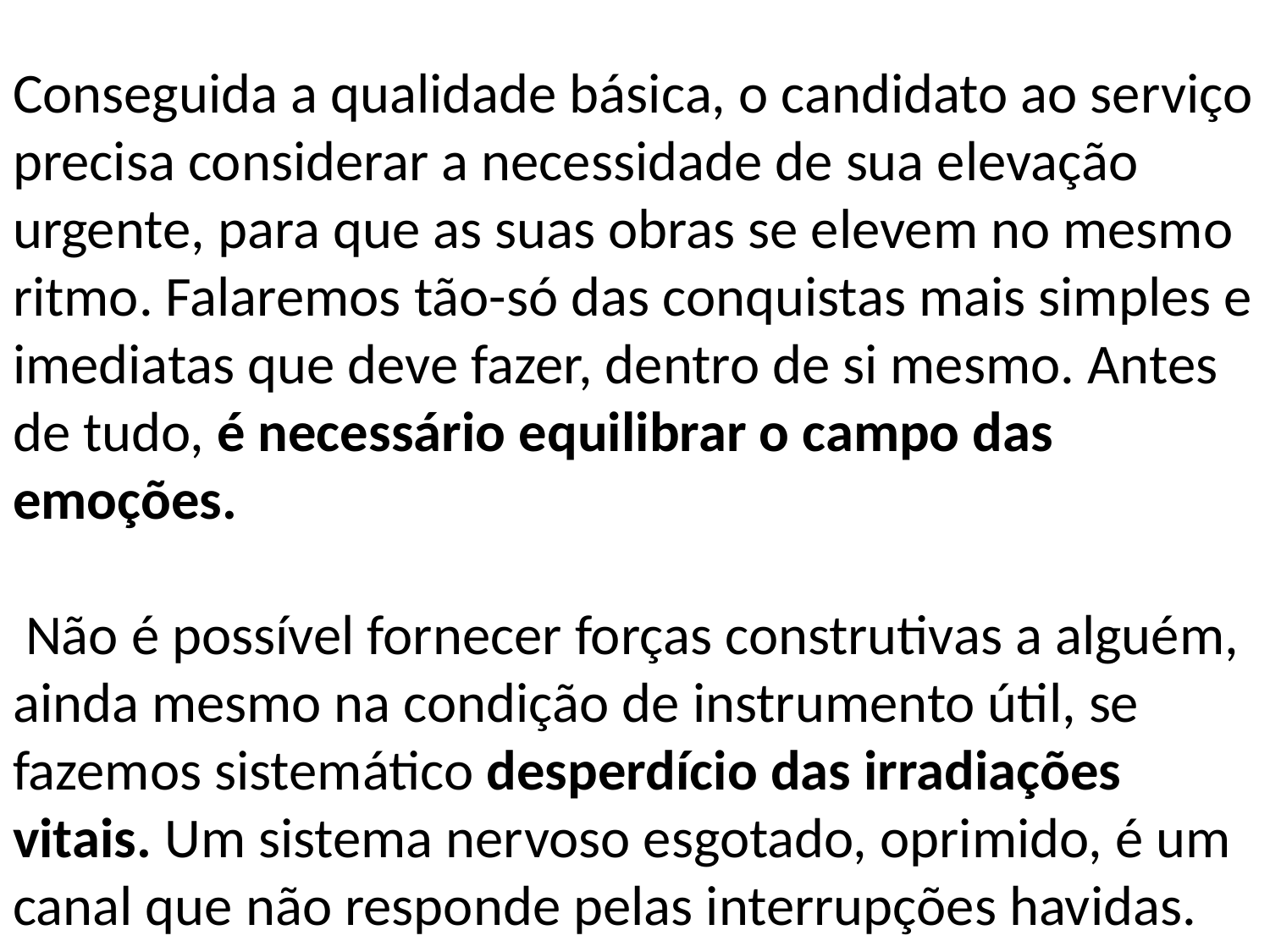

Conseguida a qualidade básica, o candidato ao serviço precisa considerar a necessidade de sua elevação urgente, para que as suas obras se elevem no mesmo ritmo. Falaremos tão-só das conquistas mais simples e imediatas que deve fazer, dentro de si mesmo. Antes de tudo, é necessário equilibrar o campo das emoções.

 Não é possível fornecer forças construtivas a alguém, ainda mesmo na condição de instrumento útil, se fazemos sistemático desperdício das irradiações vitais. Um sistema nervoso esgotado, oprimido, é um canal que não responde pelas interrupções havidas.